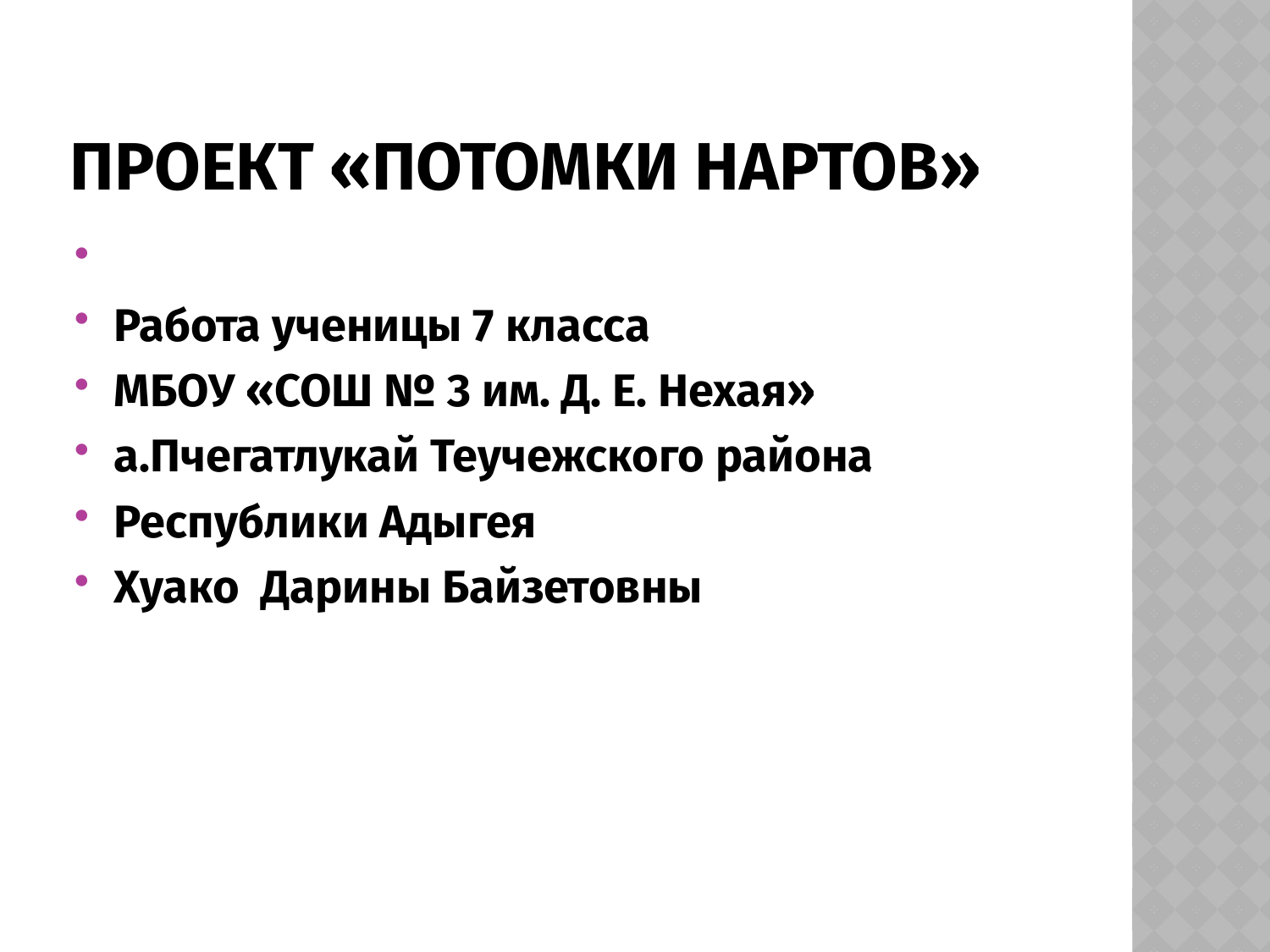

# Проект «Потомки нартов»

Работа ученицы 7 класса
МБОУ «СОШ № 3 им. Д. Е. Нехая»
а.Пчегатлукай Теучежского района
Республики Адыгея
Хуако  Дарины Байзетовны